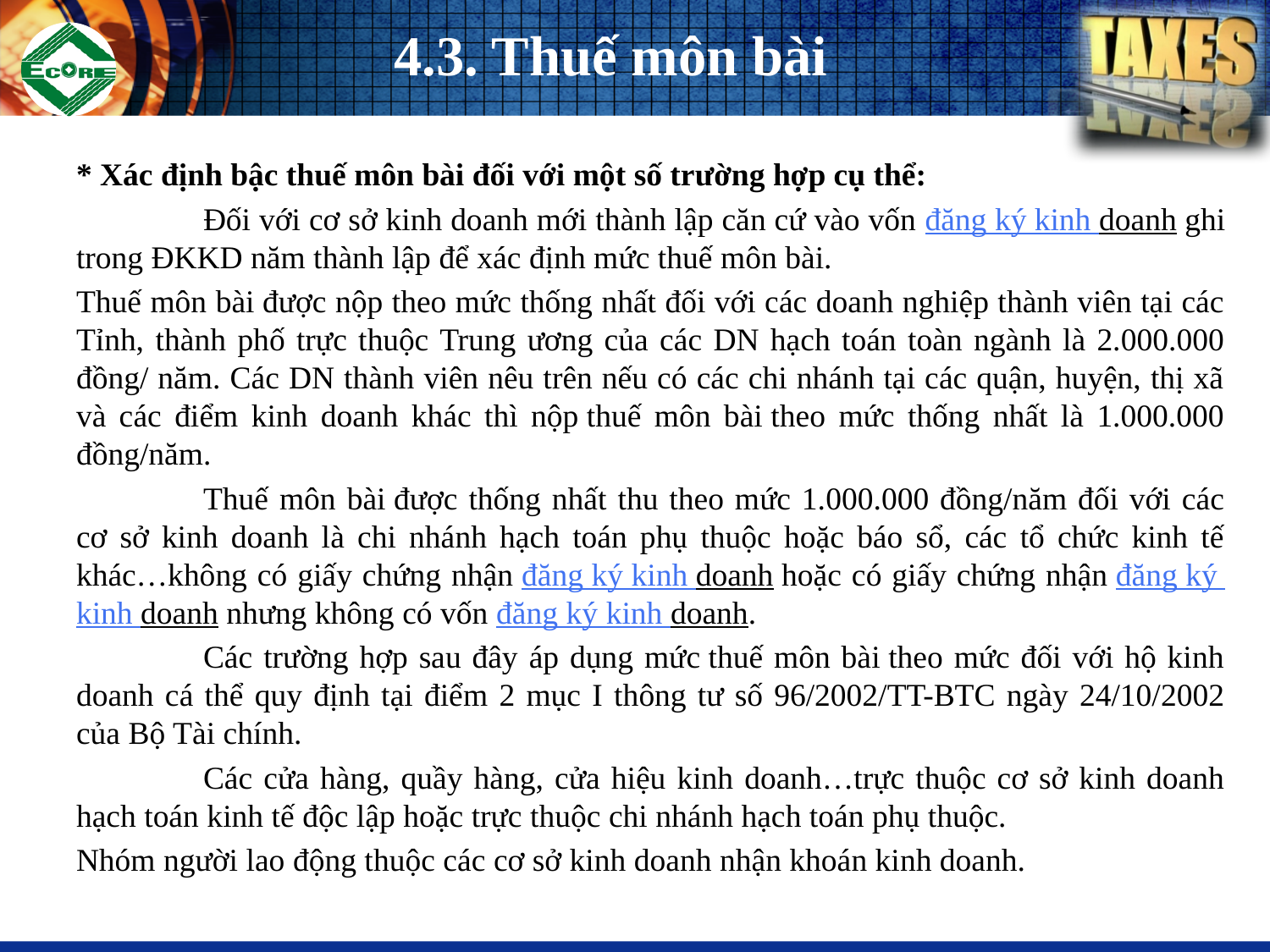

# 4.3. Thuế môn bài
* Xác định bậc thuế môn bài đối với một số trường hợp cụ thể:
	Đối với cơ sở kinh doanh mới thành lập căn cứ vào vốn đăng ký kinh doanh ghi trong ĐKKD năm thành lập để xác định mức thuế môn bài.
Thuế môn bài được nộp theo mức thống nhất đối với các doanh nghiệp thành viên tại các Tỉnh, thành phố trực thuộc Trung ương của các DN hạch toán toàn ngành là 2.000.000 đồng/ năm. Các DN thành viên nêu trên nếu có các chi nhánh tại các quận, huyện, thị xã và các điểm kinh doanh khác thì nộp thuế môn bài theo mức thống nhất là 1.000.000 đồng/năm.
	Thuế môn bài được thống nhất thu theo mức 1.000.000 đồng/năm đối với các cơ sở kinh doanh là chi nhánh hạch toán phụ thuộc hoặc báo sổ, các tổ chức kinh tế khác…không có giấy chứng nhận đăng ký kinh doanh hoặc có giấy chứng nhận đăng ký kinh doanh nhưng không có vốn đăng ký kinh doanh.
	Các trường hợp sau đây áp dụng mức thuế môn bài theo mức đối với hộ kinh doanh cá thể quy định tại điểm 2 mục I thông tư số 96/2002/TT-BTC ngày 24/10/2002 của Bộ Tài chính.
	Các cửa hàng, quầy hàng, cửa hiệu kinh doanh…trực thuộc cơ sở kinh doanh hạch toán kinh tế độc lập hoặc trực thuộc chi nhánh hạch toán phụ thuộc.
Nhóm người lao động thuộc các cơ sở kinh doanh nhận khoán kinh doanh.